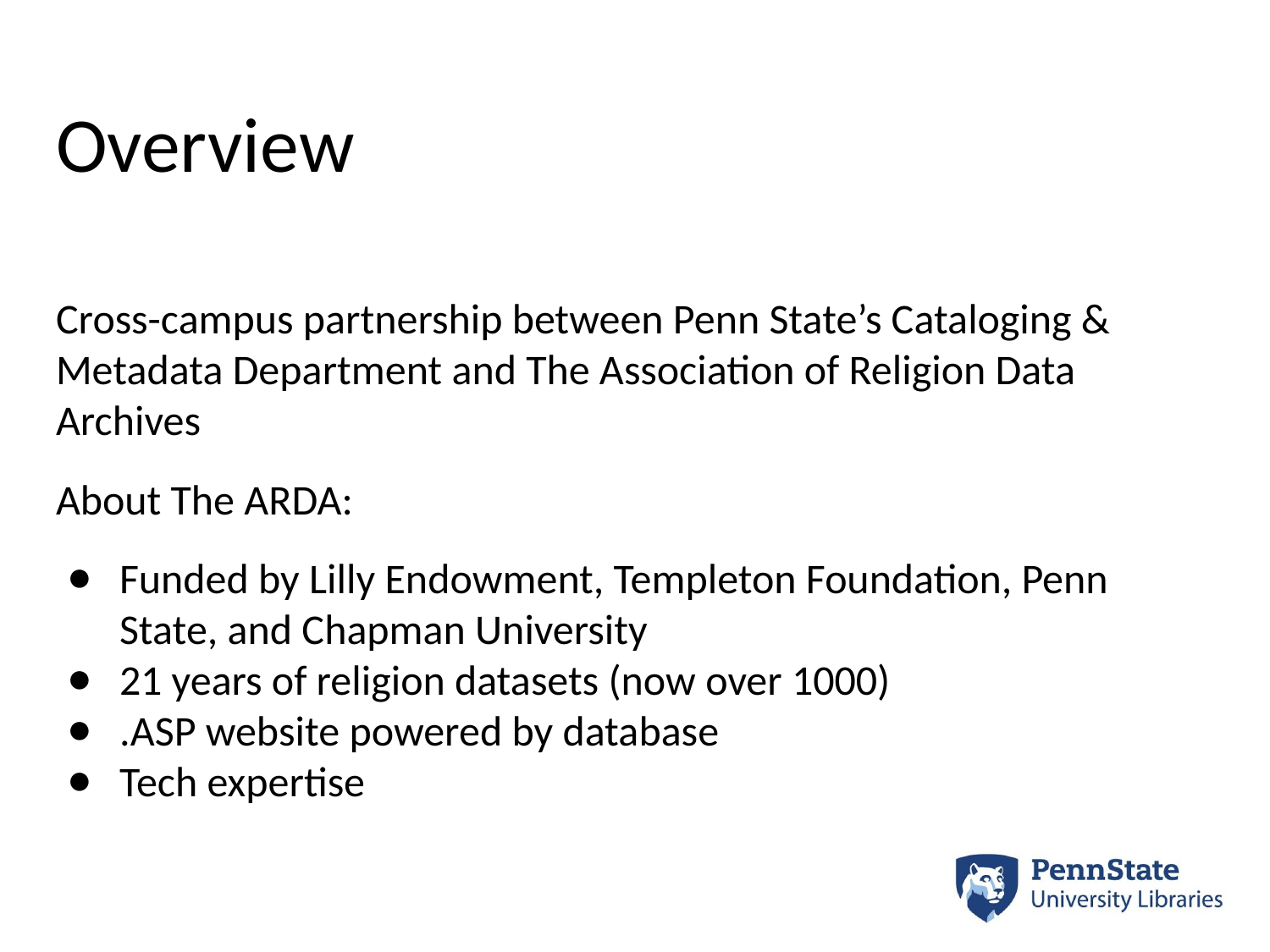

# Overview
Cross-campus partnership between Penn State’s Cataloging & Metadata Department and The Association of Religion Data Archives
About The ARDA:
Funded by Lilly Endowment, Templeton Foundation, Penn State, and Chapman University
21 years of religion datasets (now over 1000)
.ASP website powered by database
Tech expertise